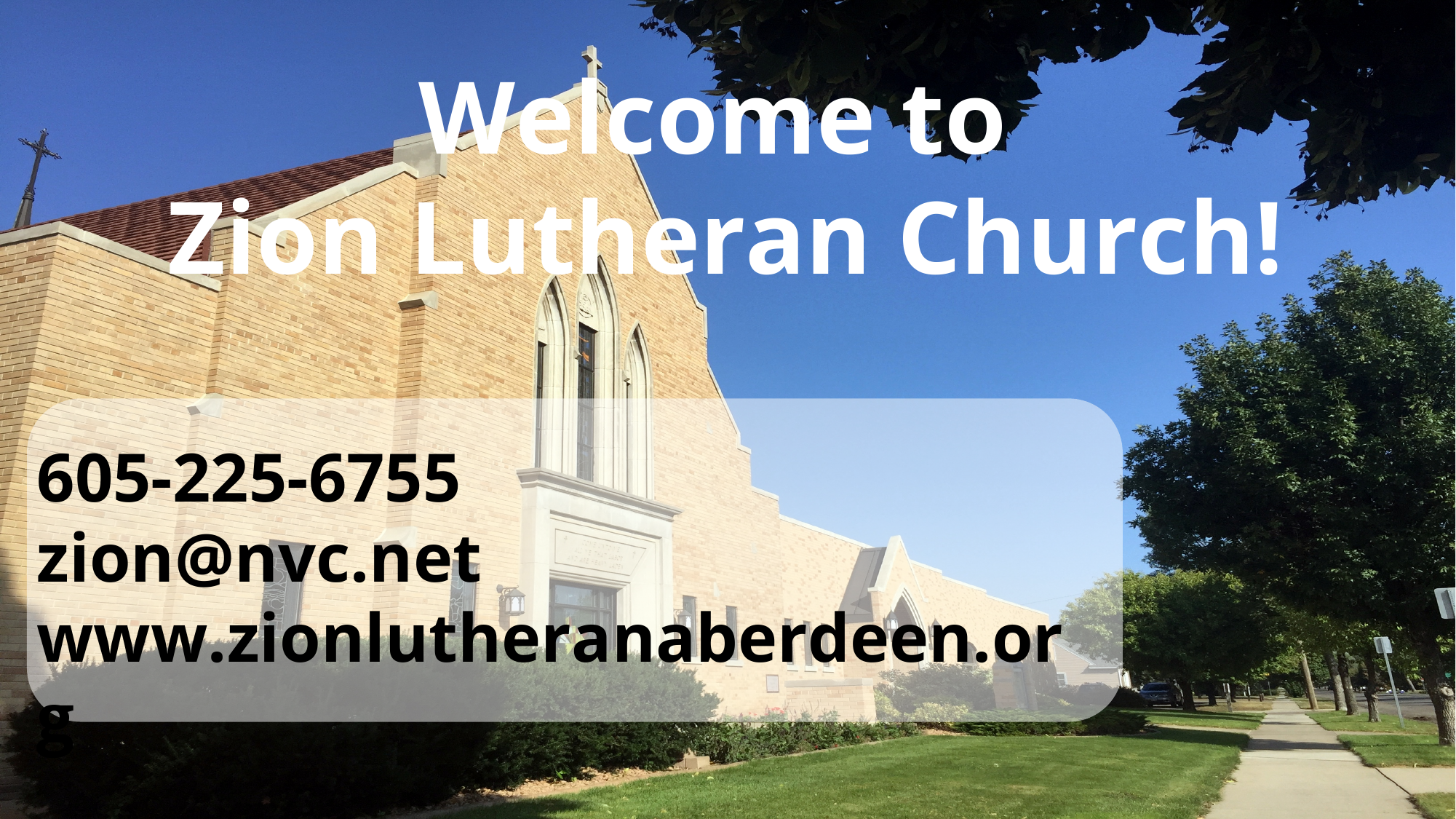

Welcome to
Zion Lutheran Church!

605-225-6755
zion@nvc.net
www.zionlutheranaberdeen.org